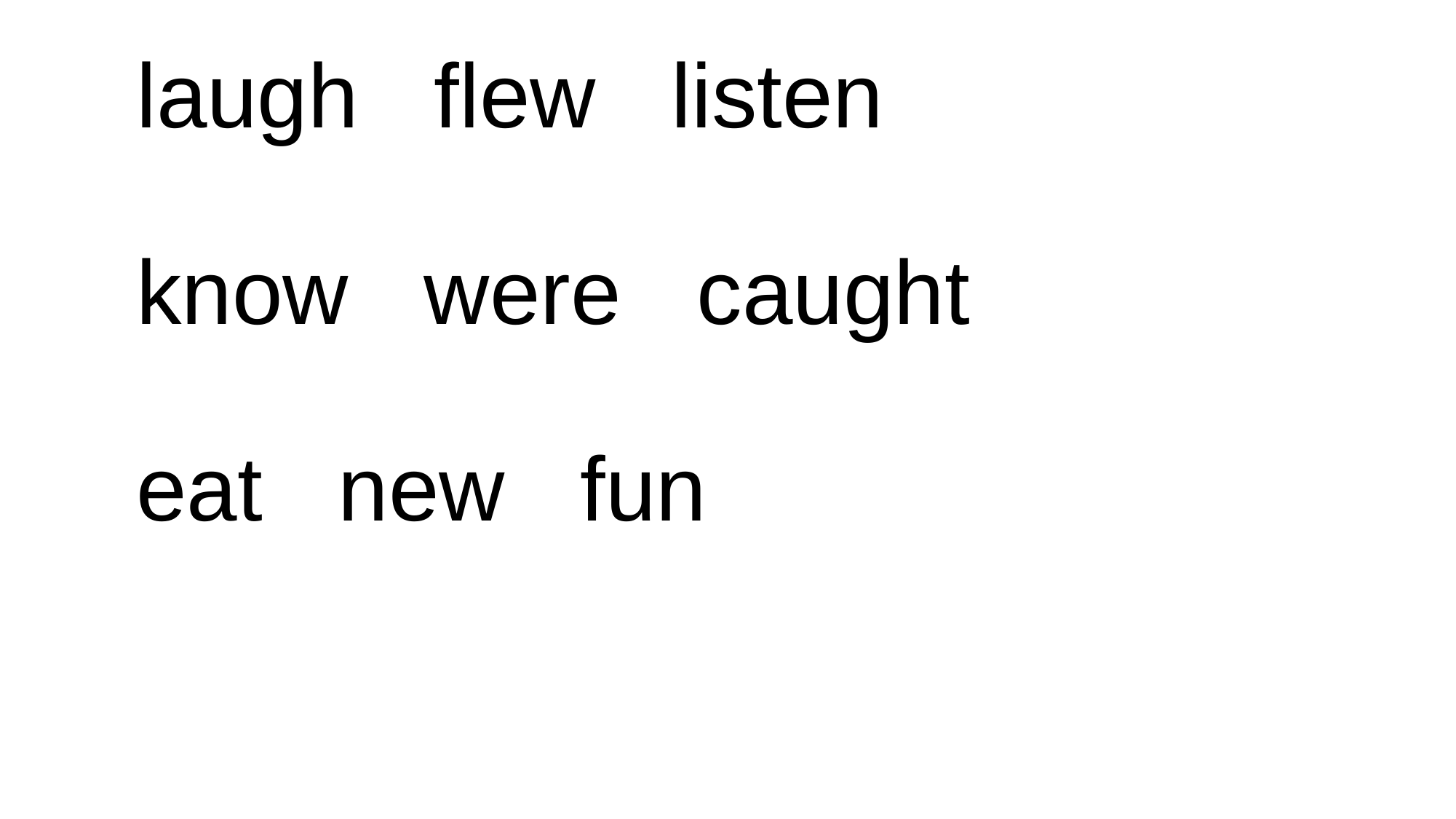

# laugh   flew   listen know   were   caught eat   new   fun